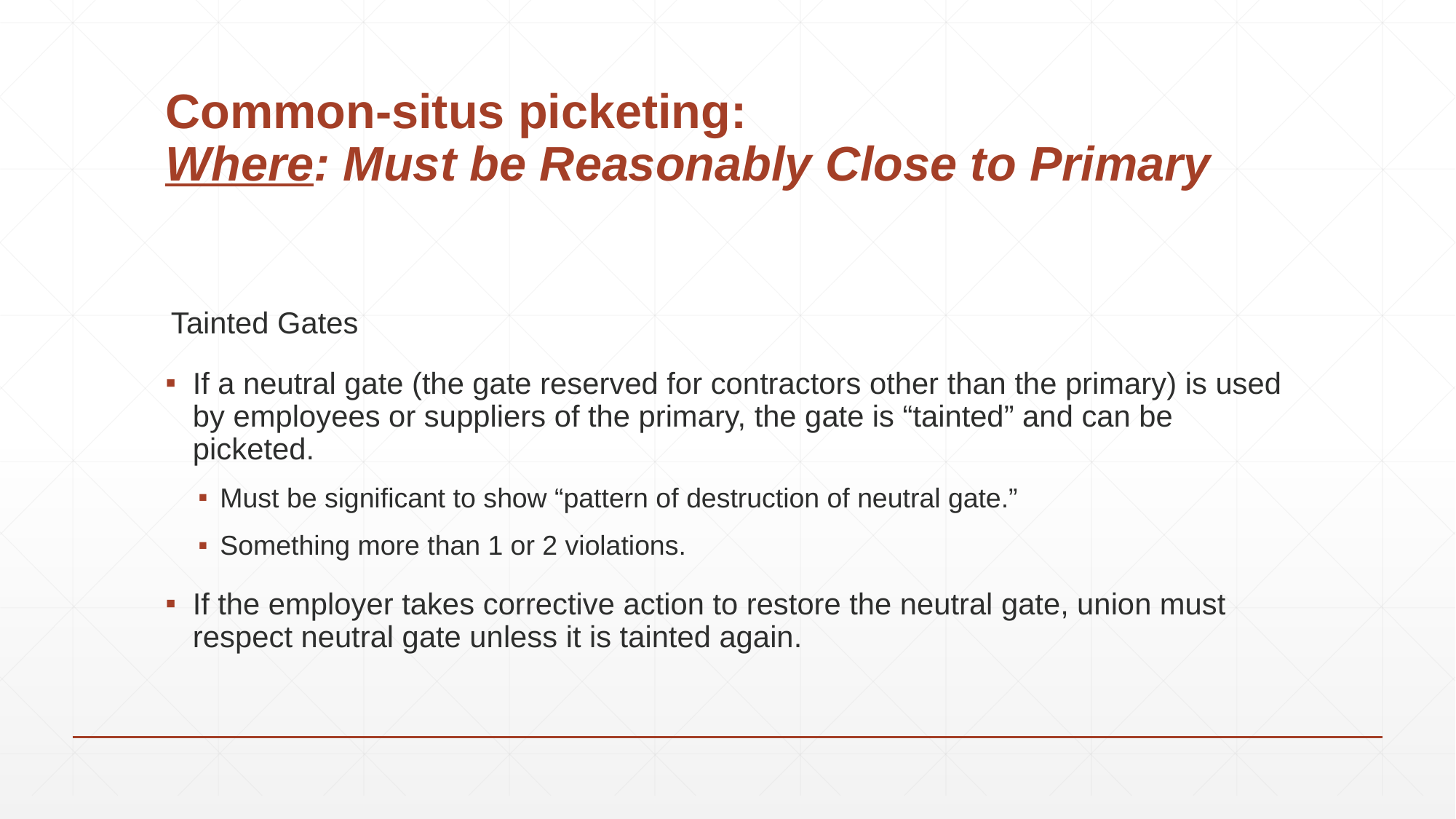

# Common-situs picketing: Where: Must be Reasonably Close to Primary
Tainted Gates
If a neutral gate (the gate reserved for contractors other than the primary) is used by employees or suppliers of the primary, the gate is “tainted” and can be picketed.
Must be significant to show “pattern of destruction of neutral gate.”
Something more than 1 or 2 violations.
If the employer takes corrective action to restore the neutral gate, union must respect neutral gate unless it is tainted again.